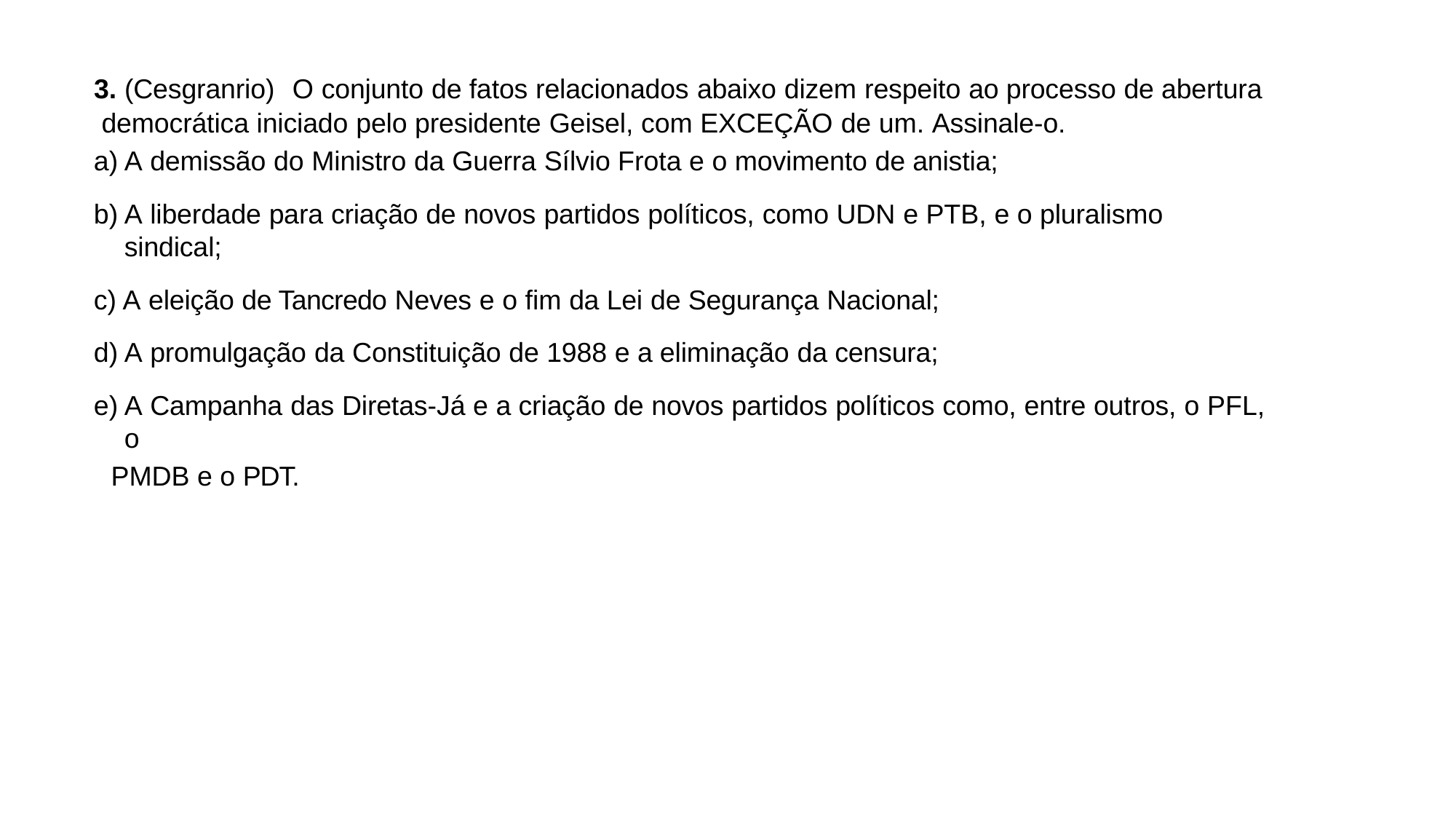

3. (Cesgranrio)	O conjunto de fatos relacionados abaixo dizem respeito ao processo de abertura  democrática iniciado pelo presidente Geisel, com EXCEÇÃO de um. Assinale-o.
A demissão do Ministro da Guerra Sílvio Frota e o movimento de anistia;
A liberdade para criação de novos partidos políticos, como UDN e PTB, e o pluralismo sindical;
A eleição de Tancredo Neves e o fim da Lei de Segurança Nacional;
A promulgação da Constituição de 1988 e a eliminação da censura;
A Campanha das Diretas-Já e a criação de novos partidos políticos como, entre outros, o PFL, o
PMDB e o PDT.